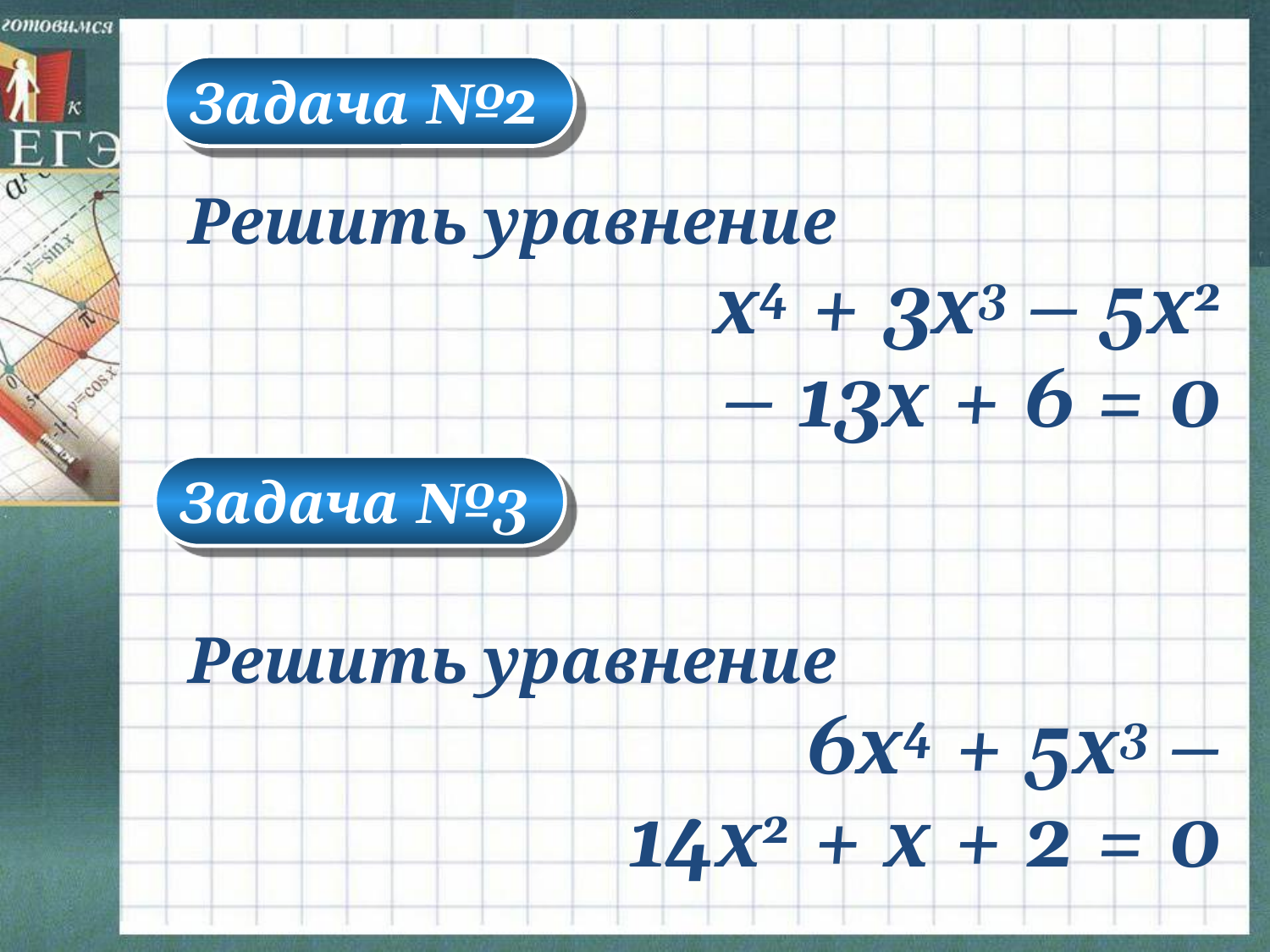

Задача №2
Решить уравнение                                                        х4 + 3х3 – 5х2 – 13х + 6 = 0
Задача №3
Решить уравнение                                                        6х4 + 5х3 – 14х2 + х + 2 = 0